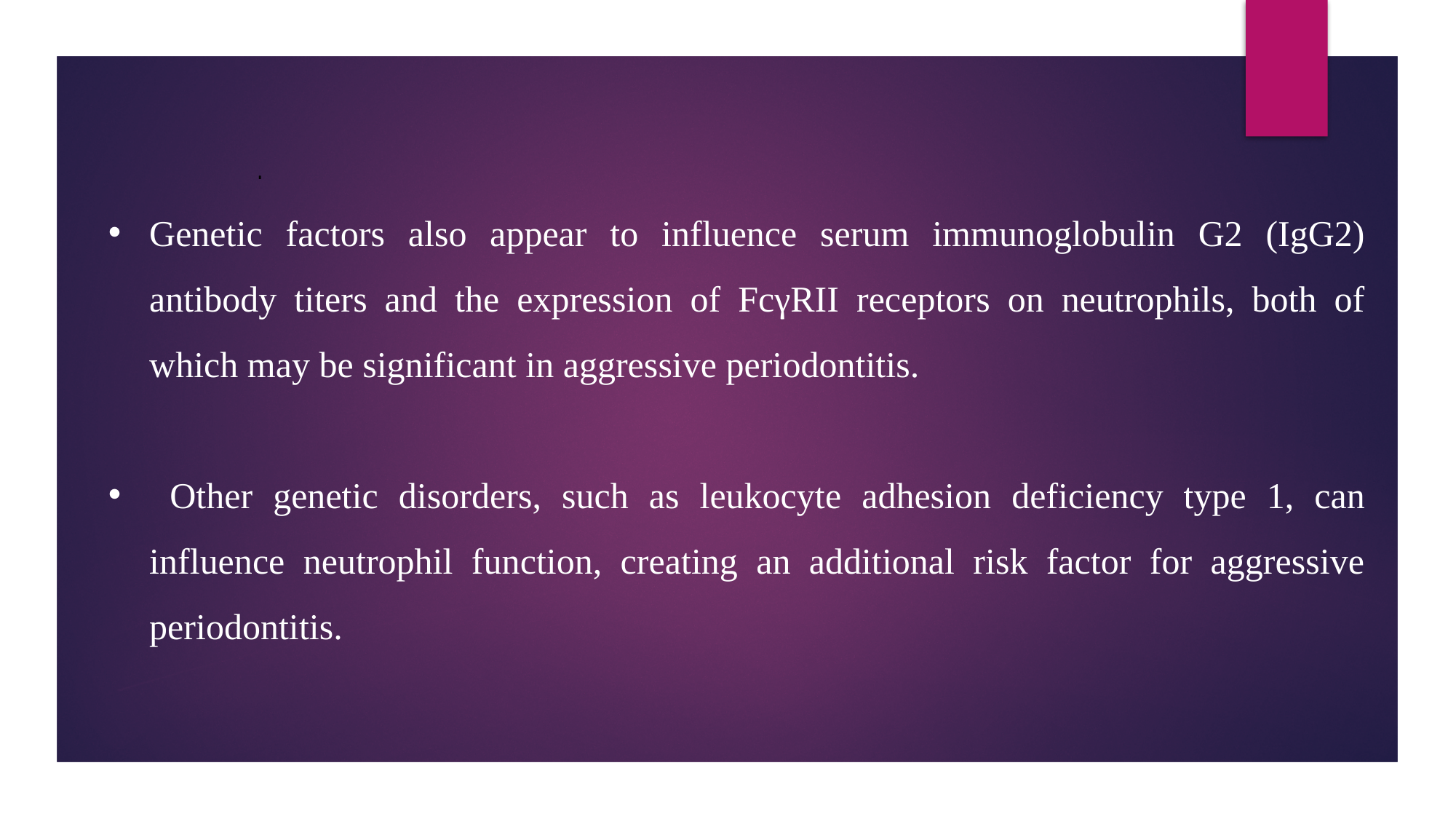

.
Genetic factors also appear to influence serum immunoglobulin G2 (IgG2) antibody titers and the expression of FcγRII receptors on neutrophils, both of which may be significant in aggressive periodontitis.

 Other genetic disorders, such as leukocyte adhesion deficiency type 1, can influence neutrophil function, creating an additional risk factor for aggressive periodontitis.